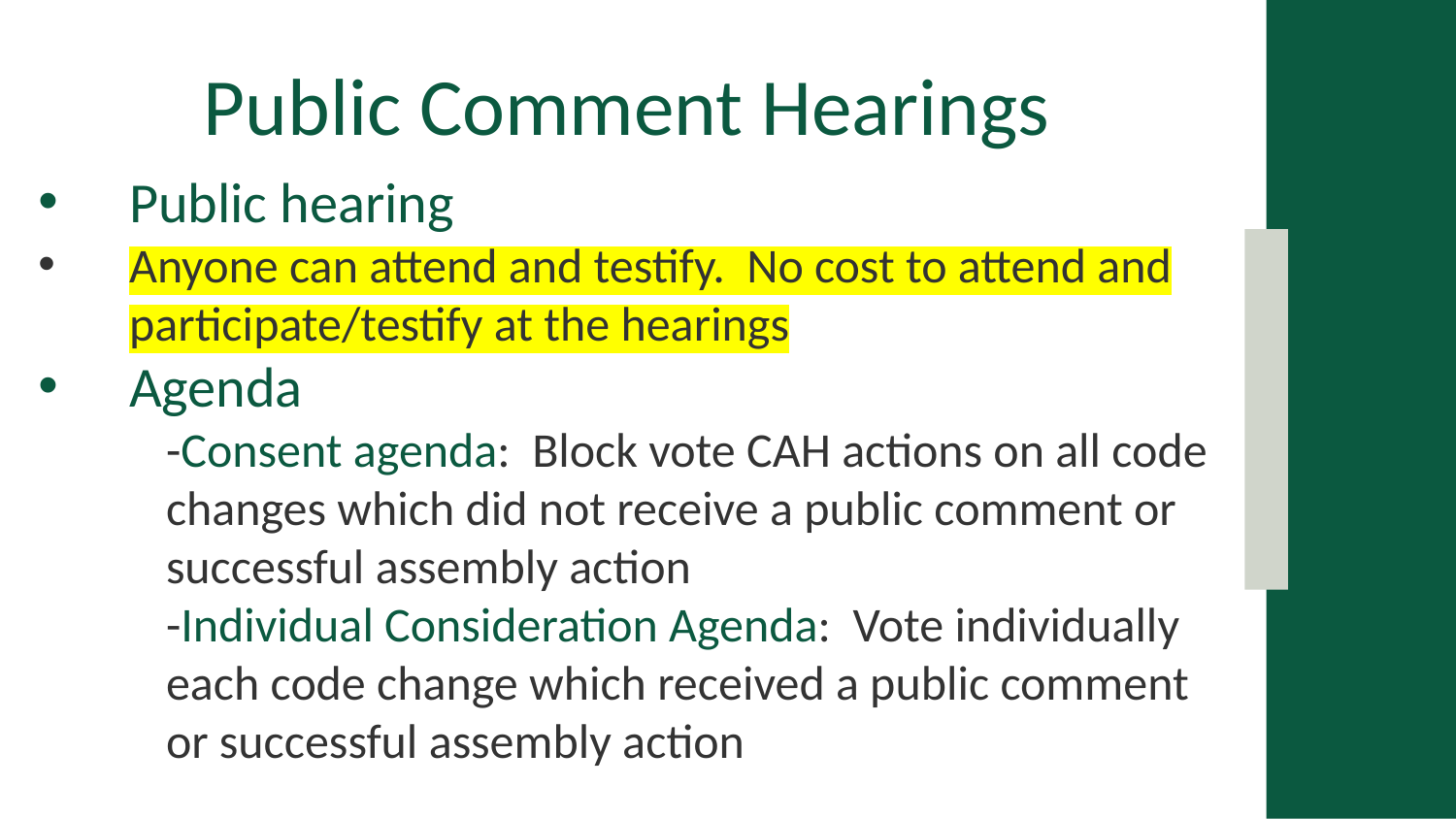

# Public Comment Hearings
Public hearing
Anyone can attend and testify.  No cost to attend and participate/testify at the hearings
Agenda
	-Consent agenda:  Block vote CAH actions on all code changes which did not receive a public comment or successful assembly action
-Individual Consideration Agenda:  Vote individually each code change which received a public comment or successful assembly action